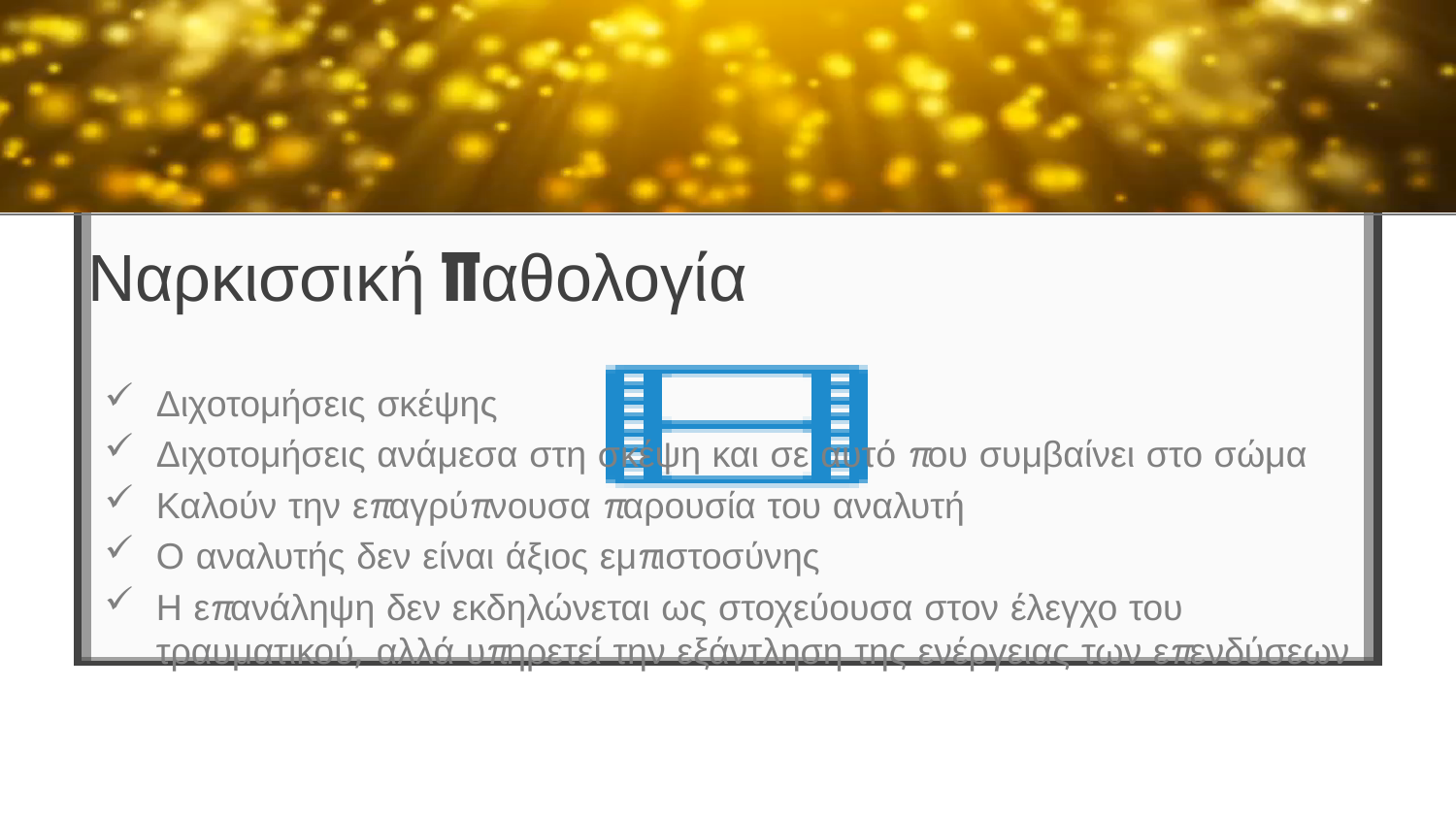

# Ναρκισσική παθολογία
Διχοτομήσεις σκέψης
Διχοτομήσεις ανάμεσα στη σκέψη και σε αυτό που συμβαίνει στο σώμα
Καλούν την επαγρύπνουσα παρουσία του αναλυτή
Ο αναλυτής δεν είναι άξιος εμπιστοσύνης
Η επανάληψη δεν εκδηλώνεται ως στοχεύουσα στον έλεγχο του τραυματικού, αλλά υπηρετεί την εξάντληση της ενέργειας των επενδύσεων